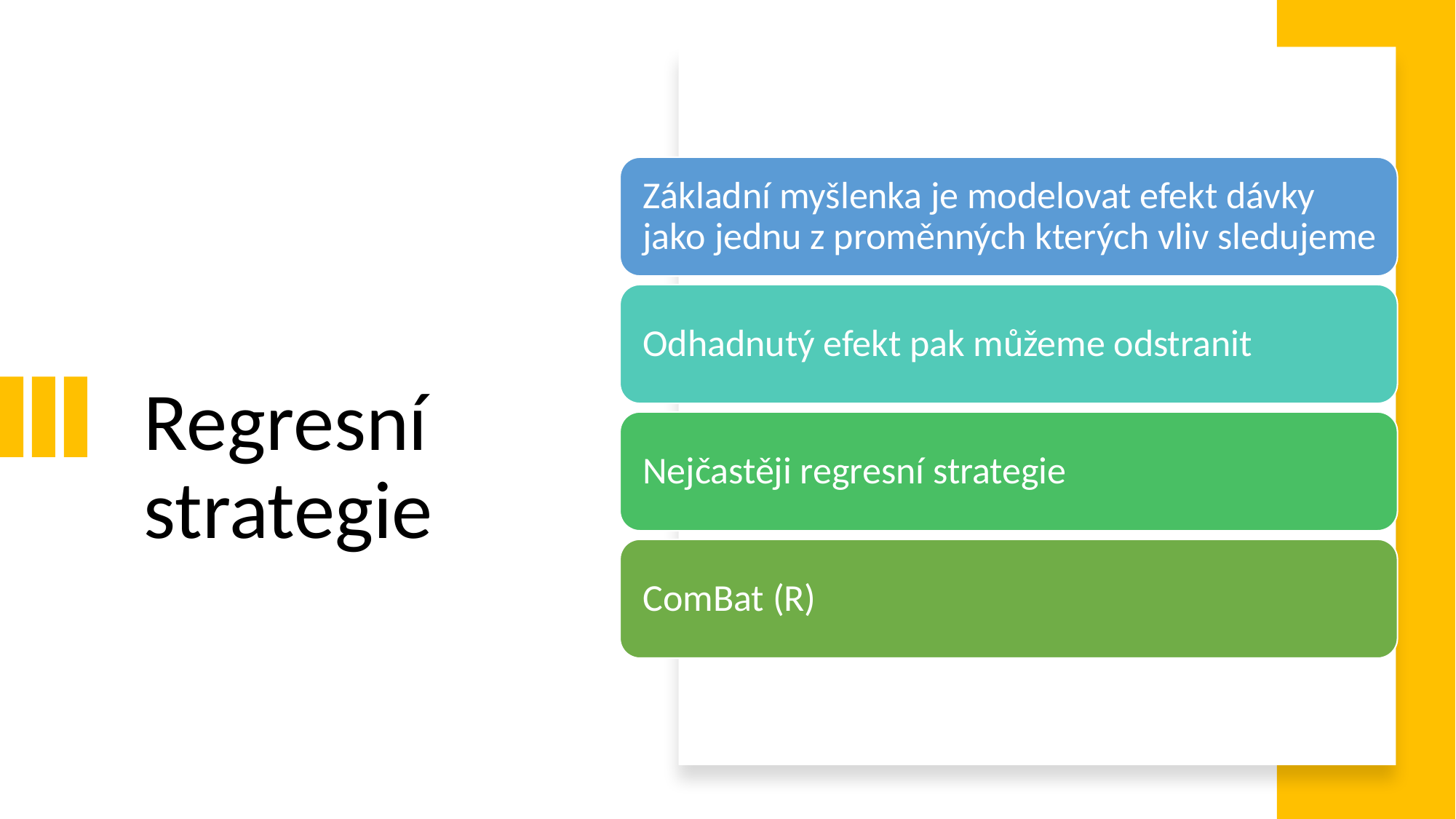

Základní myšlenka je modelovat efekt dávky jako jednu z proměnných kterých vliv sledujeme
Odhadnutý efekt pak můžeme odstranit
Nejčastěji regresní strategie
ComBat (R)
# Regresní strategie